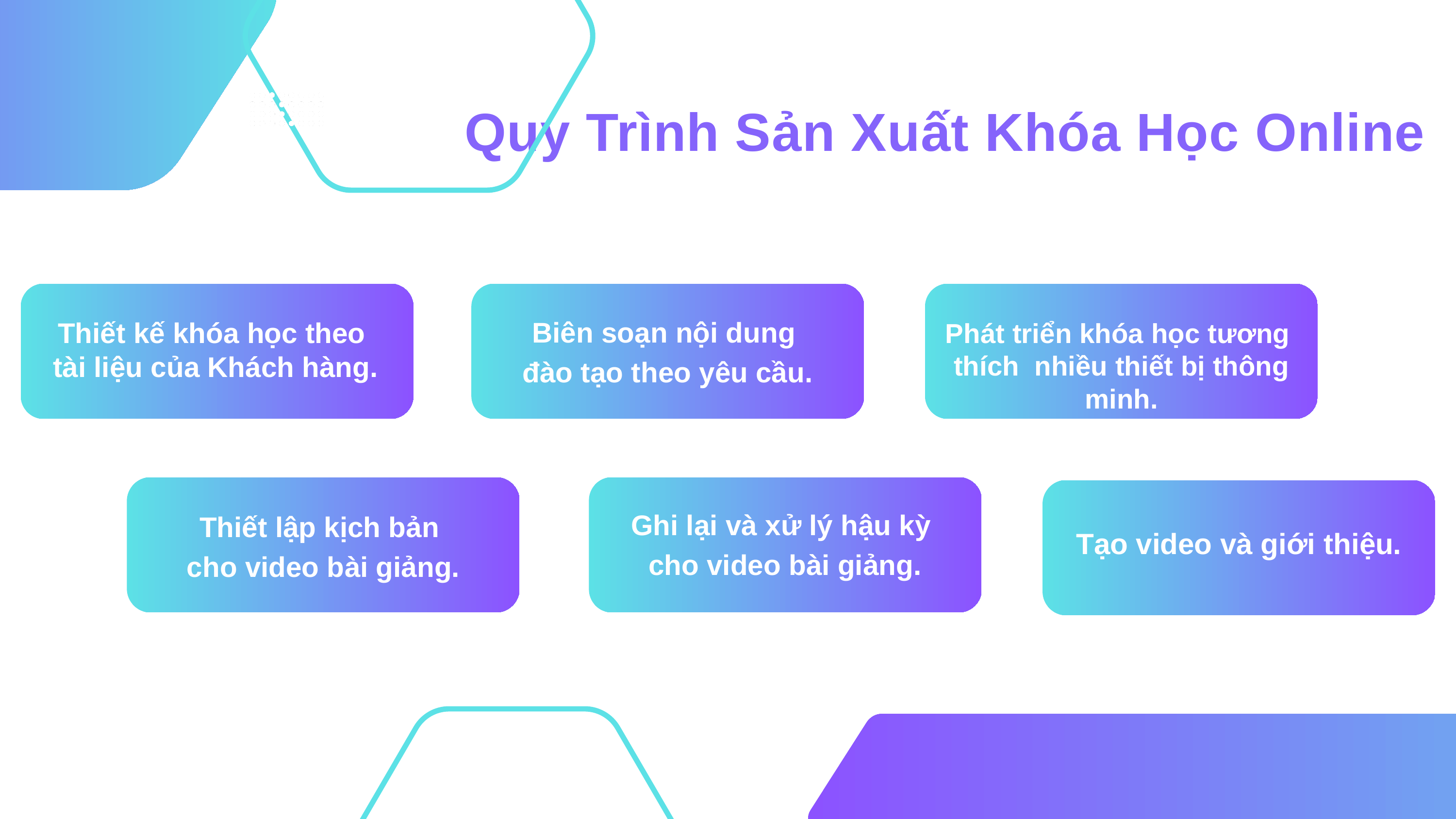

Quy Trình Sản Xuất Khóa Học Online

Thiết kế khóa học theo
tài liệu của Khách hàng.

Biên soạn nội dung
đào tạo theo yêu cầu.

Phát triển khóa học tương
thích  nhiều thiết bị thông minh.

Thiết lập kịch bản
cho video bài giảng.

Tạo video và giới thiệu.
Ghi lại và xử lý hậu kỳ
cho video bài giảng.